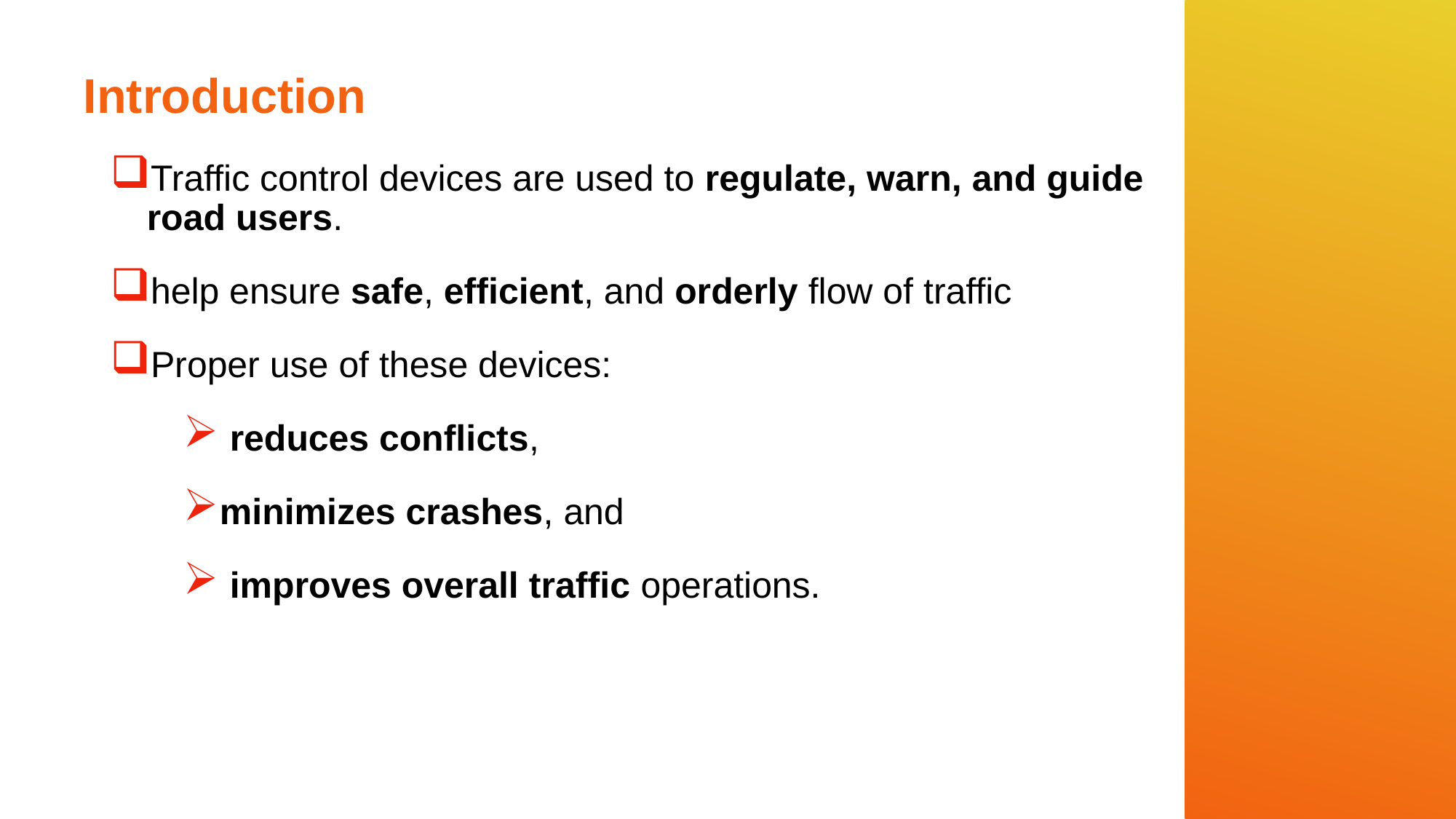

# Introduction

Traffic control devices are used to regulate, warn, and guide road users.
help ensure safe, efficient, and orderly flow of traffic
Proper use of these devices:
 reduces conflicts,
minimizes crashes, and
 improves overall traffic operations.